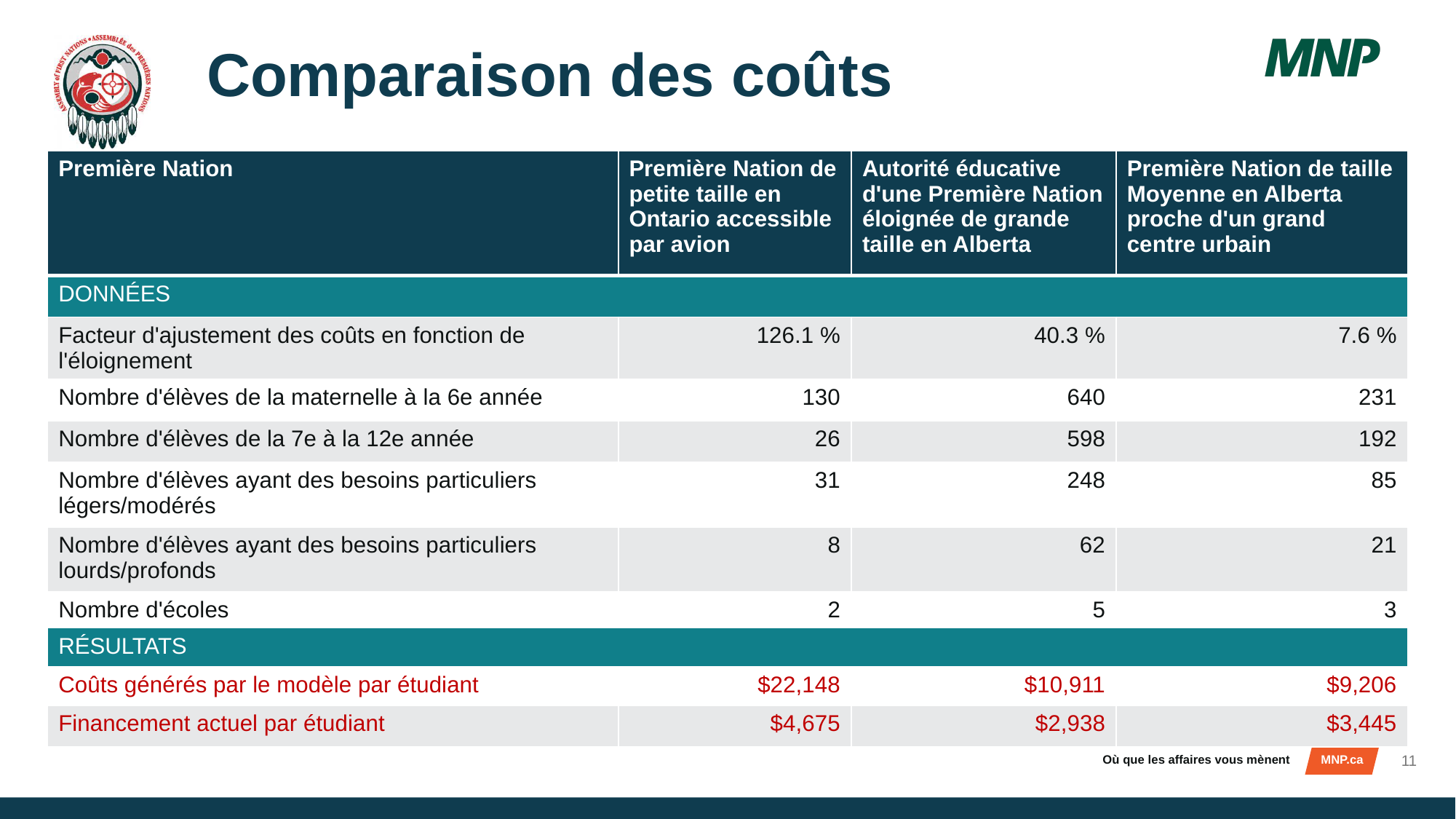

# Comparaison des coûts
| Première Nation | Première Nation de petite taille en Ontario accessible par avion | Autorité éducative d'une Première Nation éloignée de grande taille en Alberta | Première Nation de taille Moyenne en Alberta proche d'un grand centre urbain |
| --- | --- | --- | --- |
| DONNÉES |  |  |  |
| Facteur d'ajustement des coûts en fonction de l'éloignement | 126.1 % | 40.3 % | 7.6 % |
| Nombre d'élèves de la maternelle à la 6e année | 130 | 640 | 231 |
| Nombre d'élèves de la 7e à la 12e année | 26 | 598 | 192 |
| Nombre d'élèves ayant des besoins particuliers légers/modérés | 31 | 248 | 85 |
| Nombre d'élèves ayant des besoins particuliers lourds/profonds | 8 | 62 | 21 |
| Nombre d'écoles | 2 | 5 | 3 |
| RÉSULTATS |  |  |  |
| Coûts générés par le modèle par étudiant | $22,148 | $10,911 | $9,206 |
| Financement actuel par étudiant | $4,675 | $2,938 | $3,445 |
11